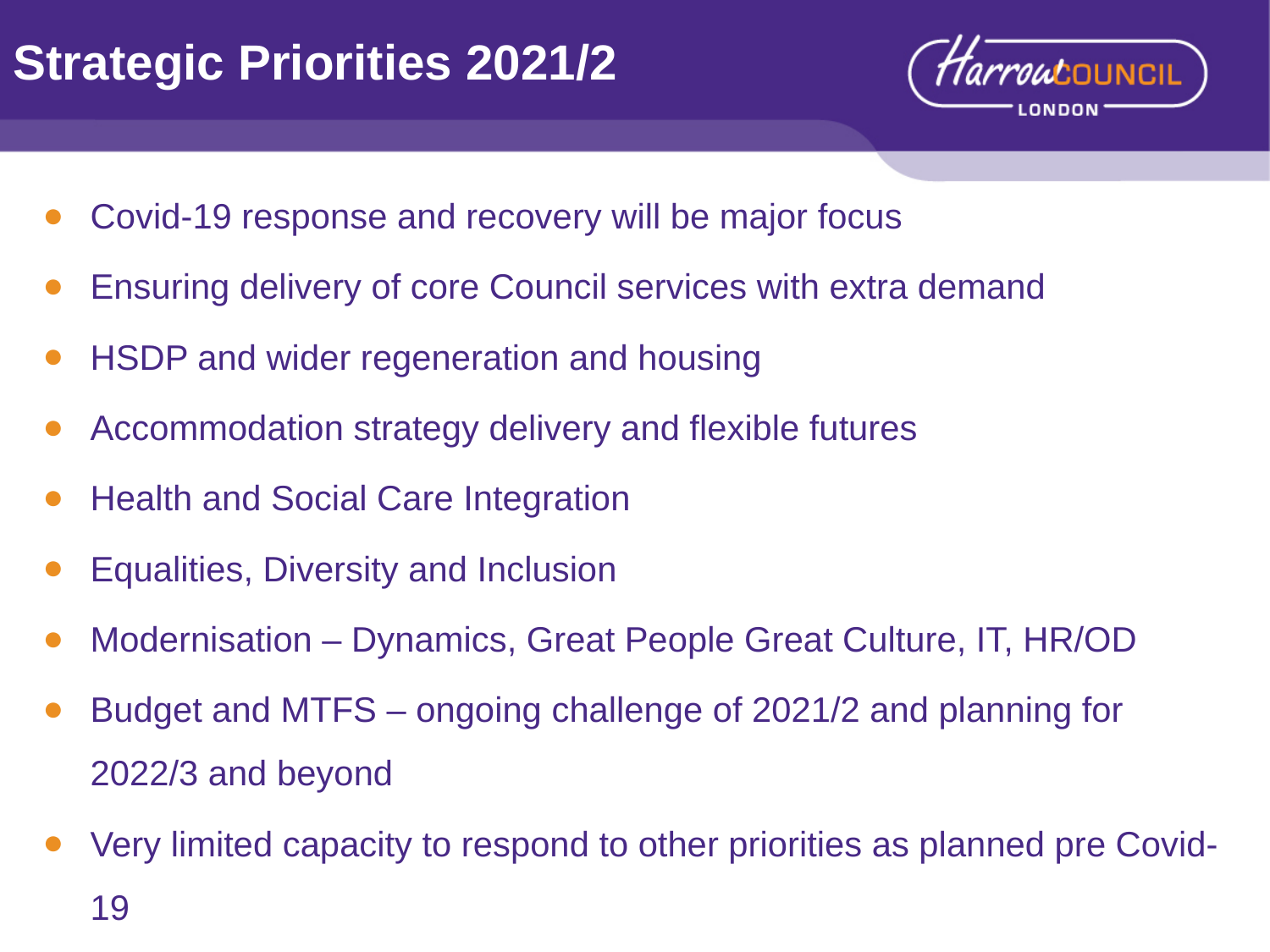

# Strategic Priorities 2021/2
Covid-19 response and recovery will be major focus
Ensuring delivery of core Council services with extra demand
HSDP and wider regeneration and housing
Accommodation strategy delivery and flexible futures
Health and Social Care Integration
Equalities, Diversity and Inclusion
Modernisation – Dynamics, Great People Great Culture, IT, HR/OD
Budget and MTFS – ongoing challenge of 2021/2 and planning for 2022/3 and beyond
Very limited capacity to respond to other priorities as planned pre Covid-19